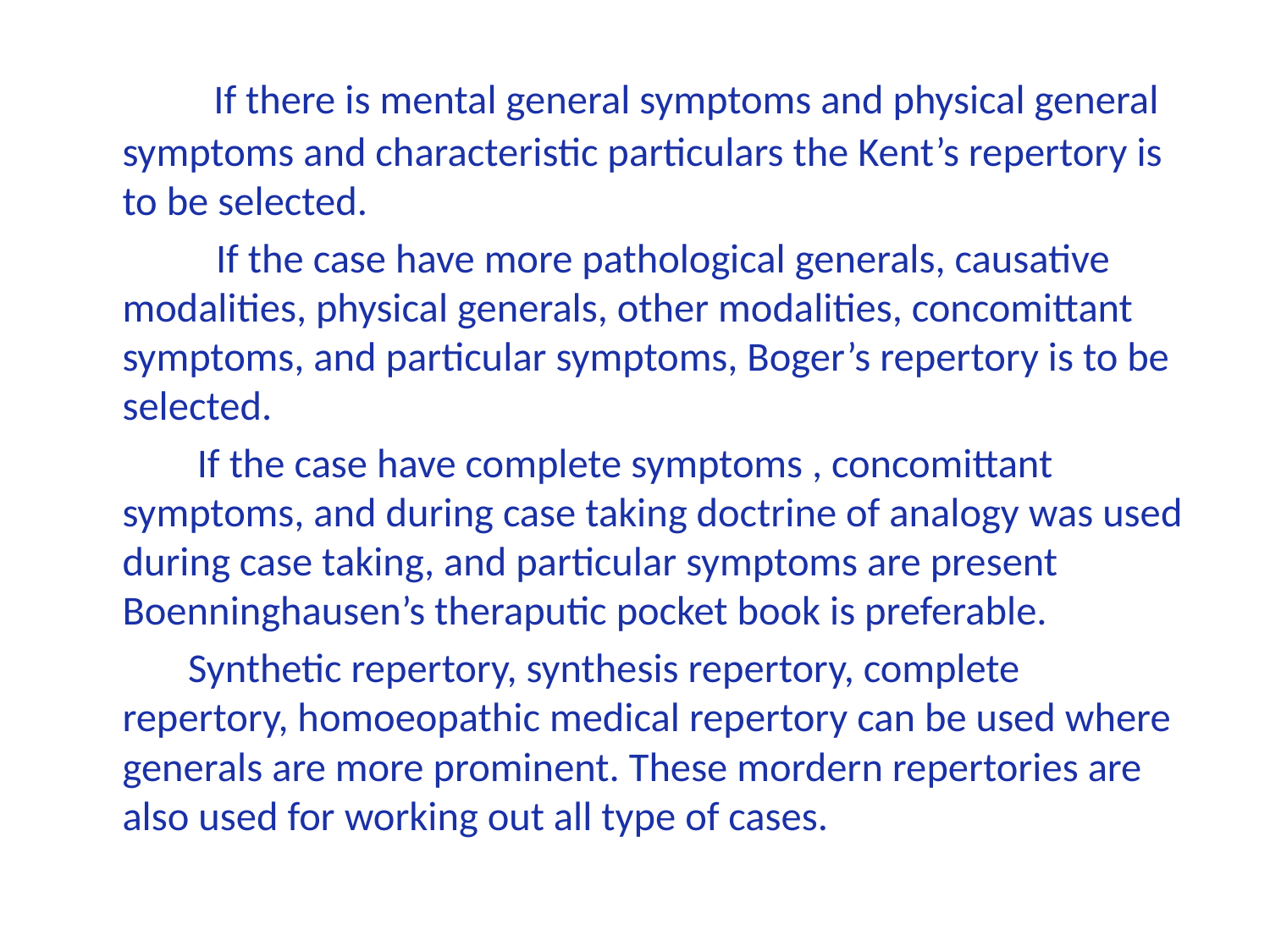

If there is mental general symptoms and physical general symptoms and characteristic particulars the Kent’s repertory is to be selected.
               If the case have more pathological generals, causative modalities, physical generals, other modalities, concomittant symptoms, and particular symptoms, Boger’s repertory is to be selected.
             If the case have complete symptoms , concomittant symptoms, and during case taking doctrine of analogy was used during case taking, and particular symptoms are present Boenninghausen’s theraputic pocket book is preferable.
            Synthetic repertory, synthesis repertory, complete repertory, homoeopathic medical repertory can be used where generals are more prominent. These mordern repertories are also used for working out all type of cases.